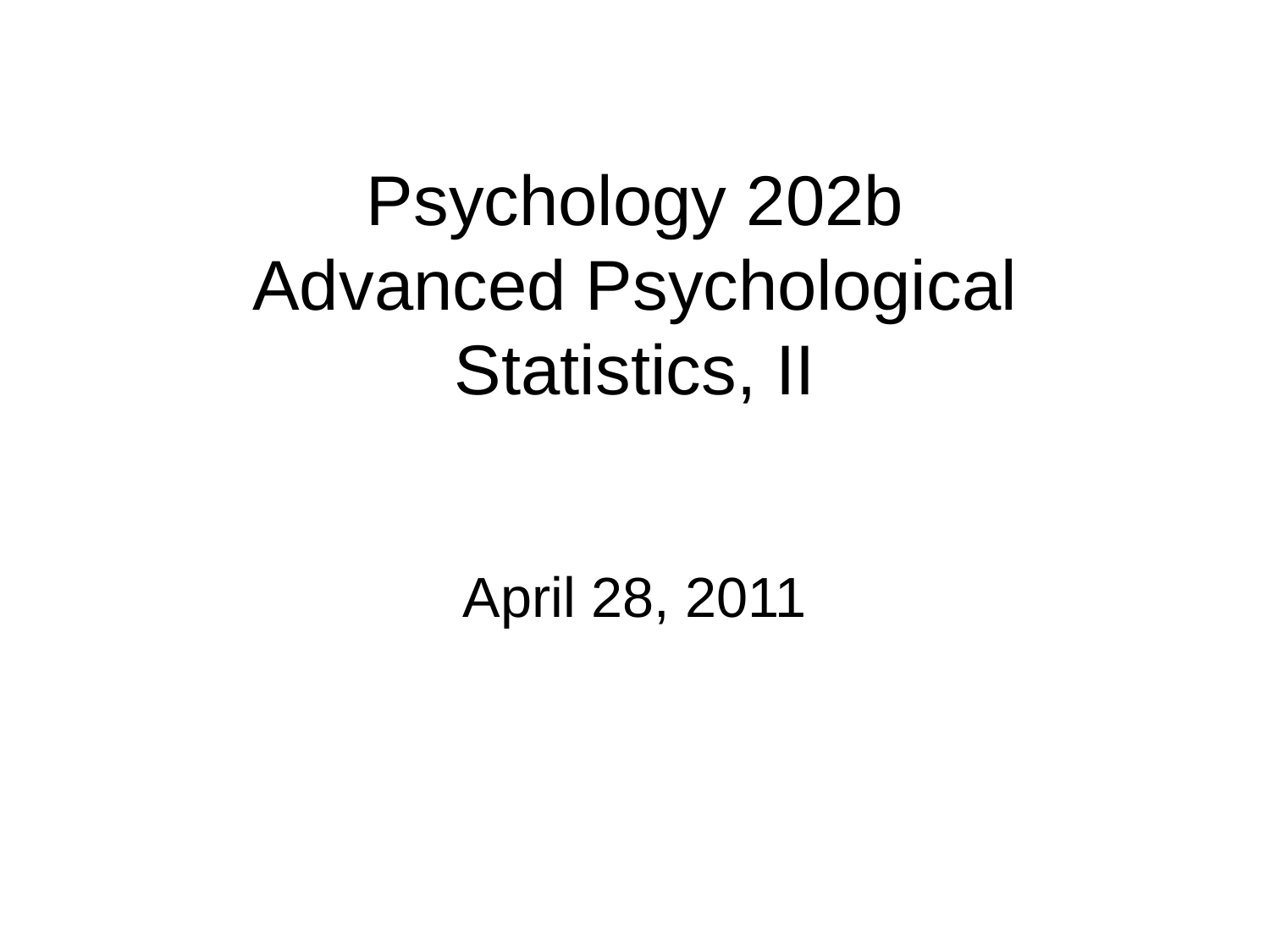

# Psychology 202b Advanced Psychological Statistics, II

April 28, 2011